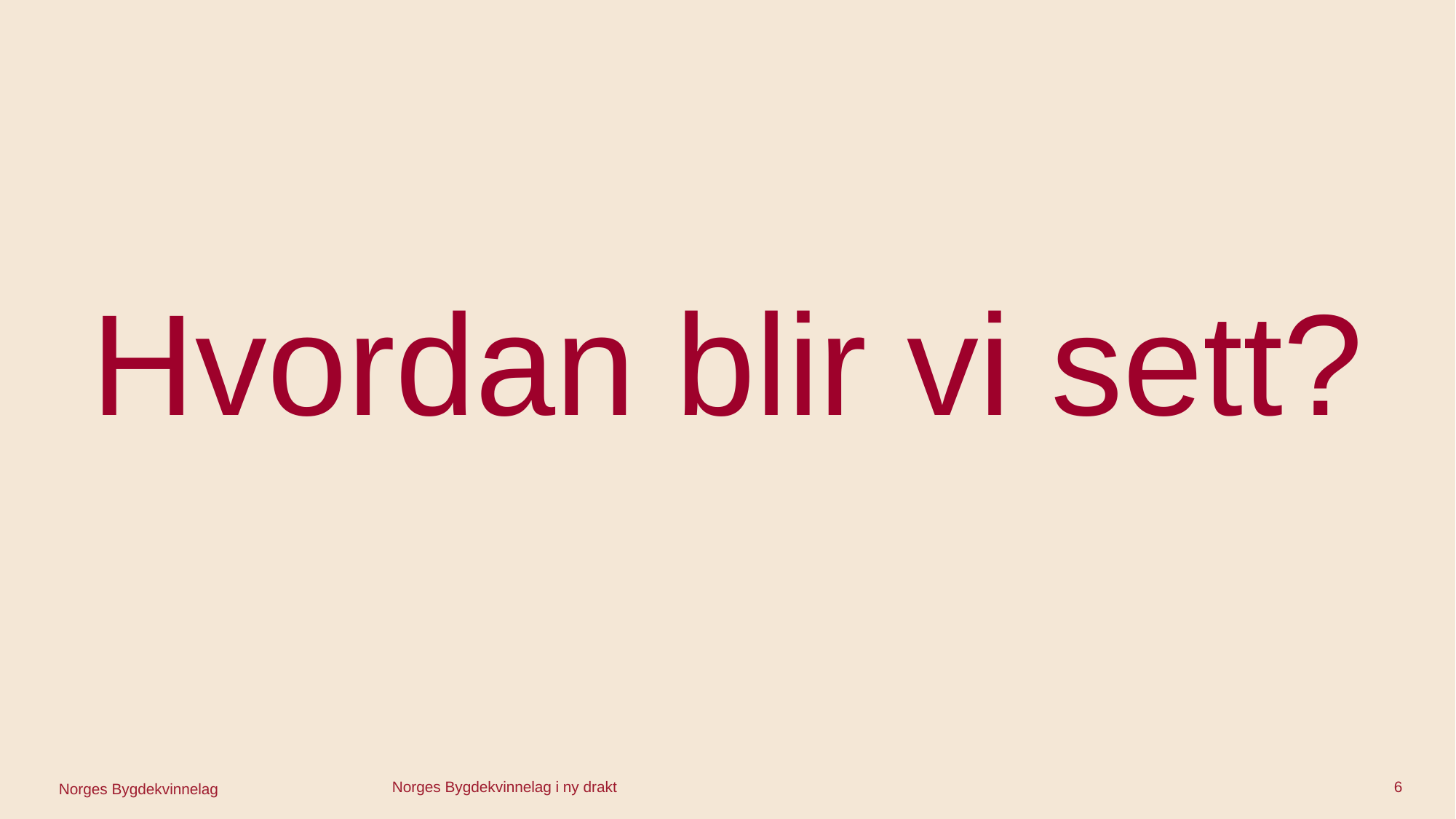

# Hvordan blir vi sett?
Norges Bygdekvinnelag i ny drakt
6